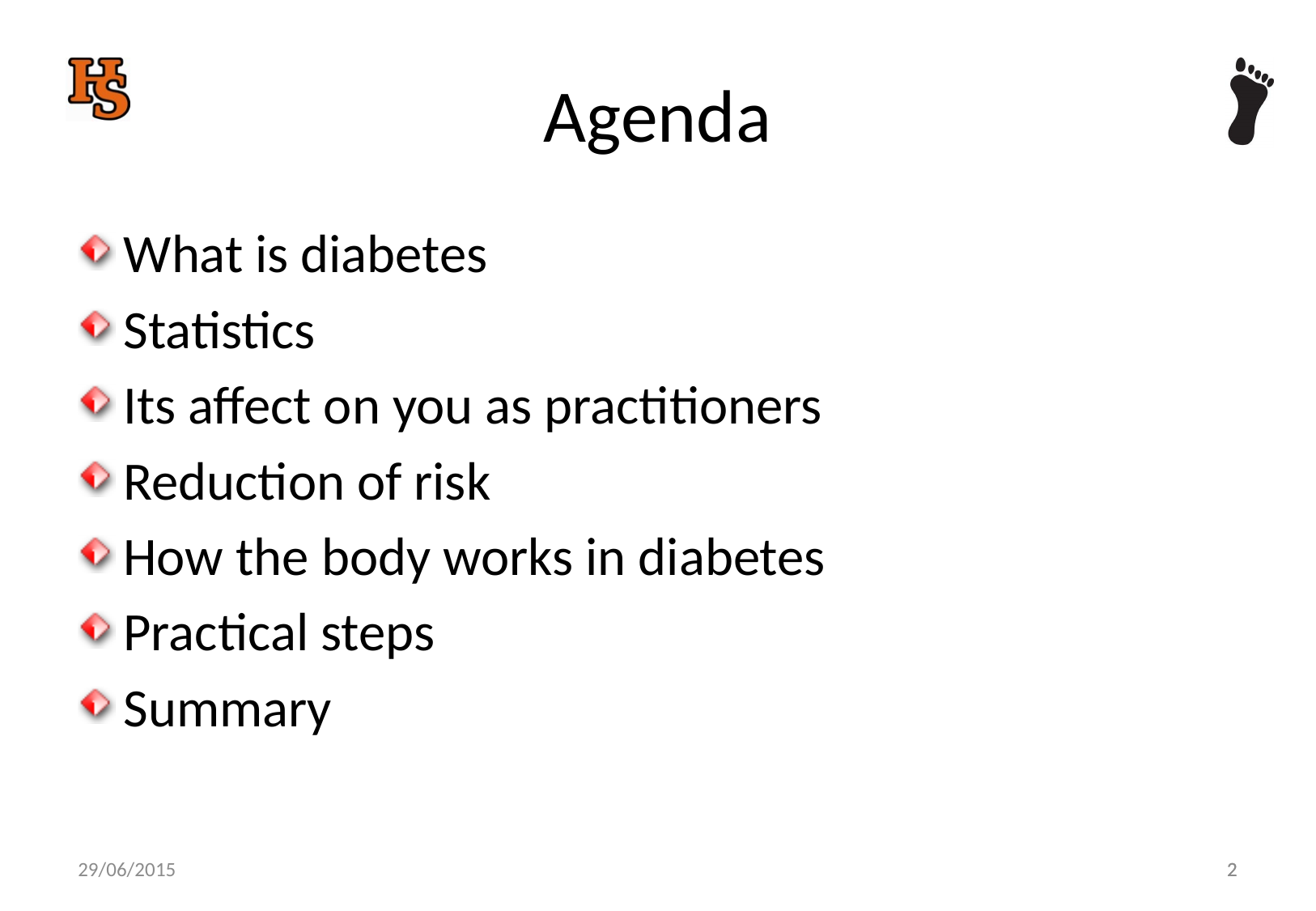

# Agenda
What is diabetes
Statistics
Its affect on you as practitioners
Reduction of risk
How the body works in diabetes
Practical steps
Summary
2